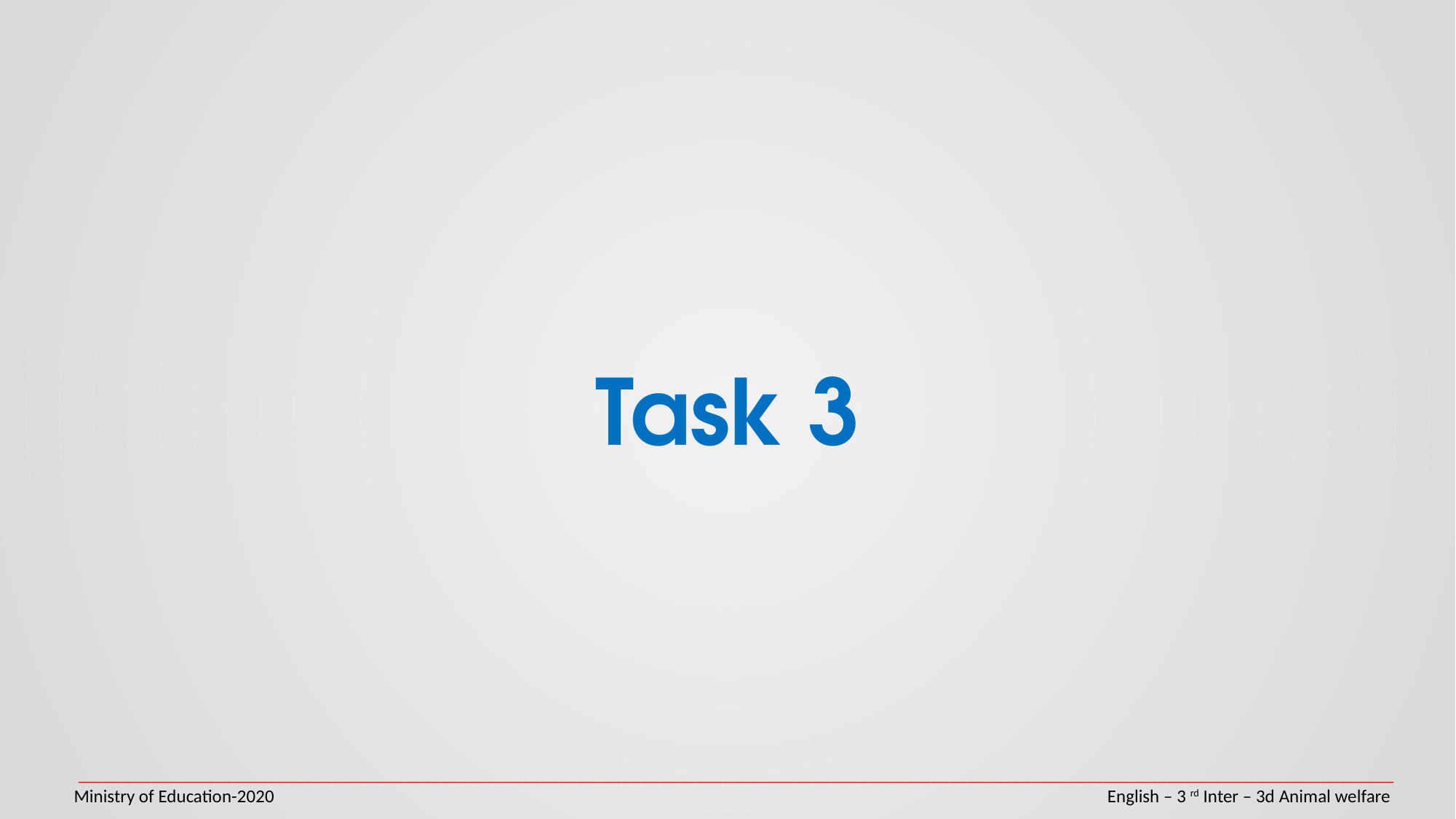

Task 3
_________________________________________________________________________________________________________________________________________________
Ministry of Education-2020                                                                                                                                                                                                        English – 3rd Inter – 3d Animal welfare